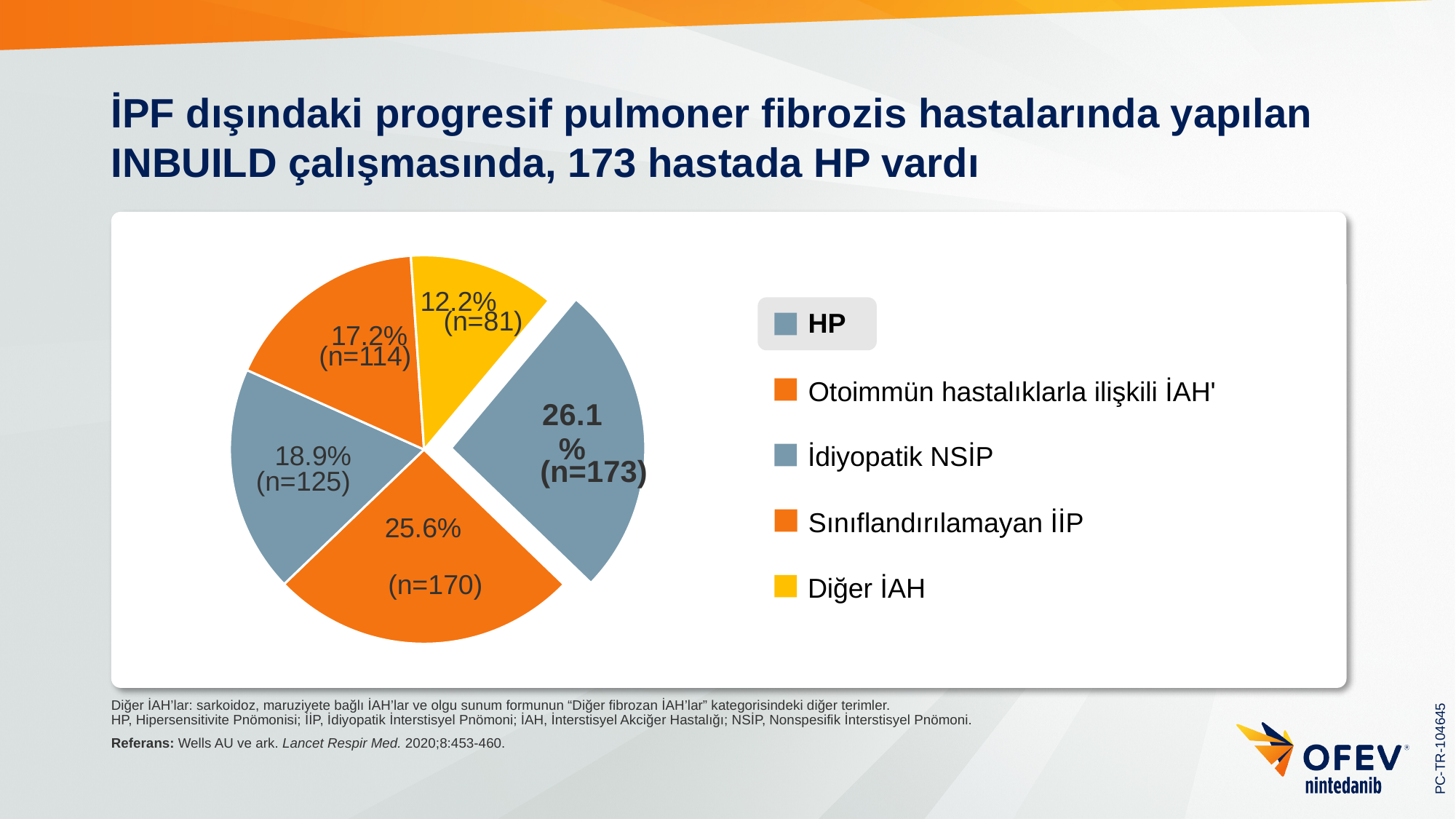

# İPF dışındaki progresif pulmoner fibrozis hastalarında yapılan INBUILD çalışmasında, 173 hastada HP vardı

### Chart

| Category | Satışlar |
|---|---|
| HP | 26.1 |
| Otoimmün | 25.6 |
| İNSİP | 18.9 |
| Sınıflandırılamaz | 17.2 |
| Diğer | 12.2 |
(n=81)
(n=114)
(n=173)
(n=125)
(n=170)

HP

Otoimmün hastalıklarla ilişkili İAH'

İdiyopatik NSİP

Sınıflandırılamayan İİP

Diğer İAH

Diğer İAH’lar: sarkoidoz, maruziyete bağlı İAH’lar ve olgu sunum formunun “Diğer fibrozan İAH’lar” kategorisindeki diğer terimler.
HP, Hipersensitivite Pnömonisi; İİP, İdiyopatik İnterstisyel Pnömoni; İAH, İnterstisyel Akciğer Hastalığı; NSİP, Nonspesifik İnterstisyel Pnömoni.
Referans: Wells AU ve ark. Lancet Respir Med. 2020;8:453-460.